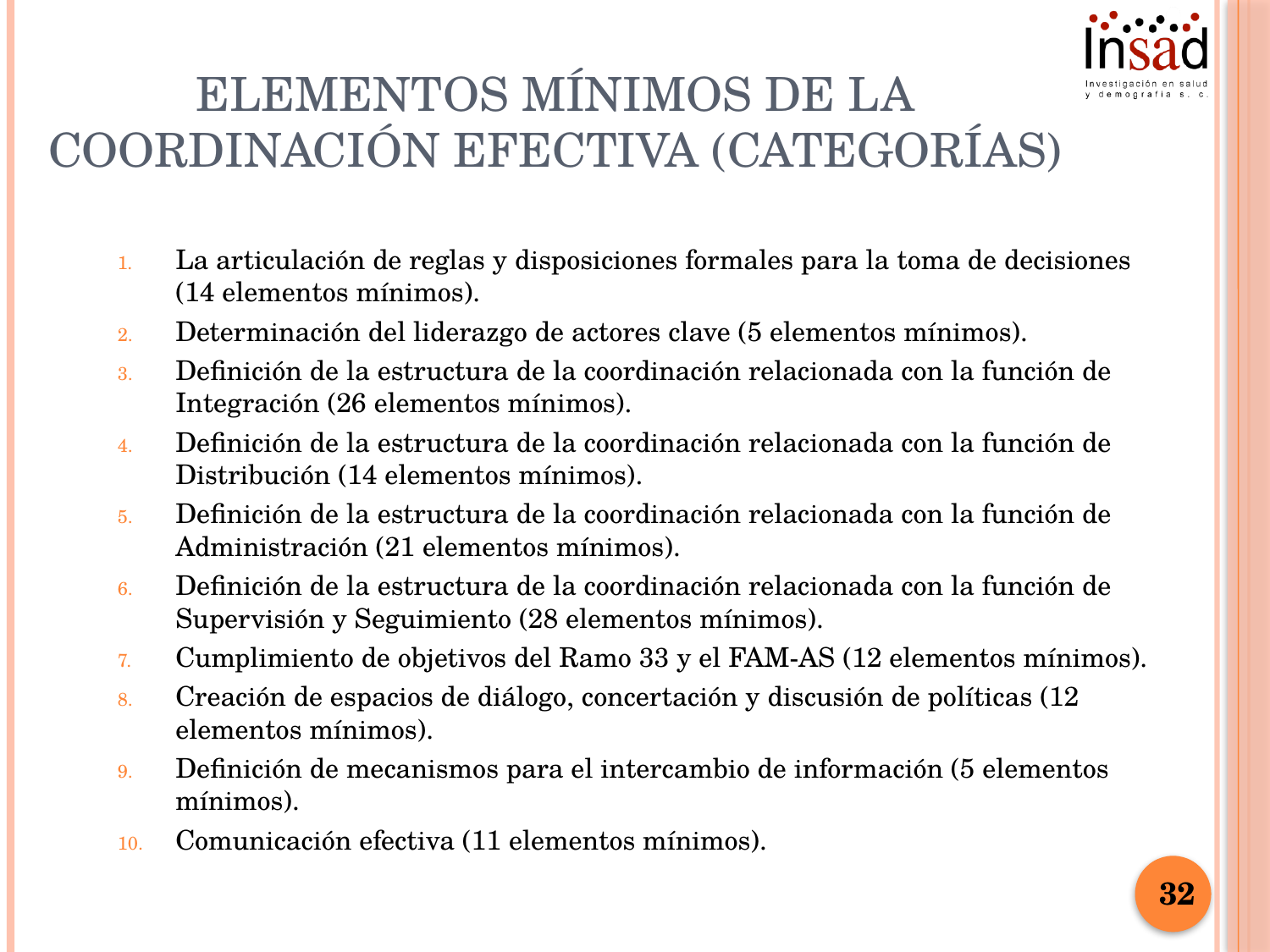

# Elementos mínimos de la coordinación efectiva (Categorías)
La articulación de reglas y disposiciones formales para la toma de decisiones (14 elementos mínimos).
Determinación del liderazgo de actores clave (5 elementos mínimos).
Definición de la estructura de la coordinación relacionada con la función de Integración (26 elementos mínimos).
Definición de la estructura de la coordinación relacionada con la función de Distribución (14 elementos mínimos).
Definición de la estructura de la coordinación relacionada con la función de Administración (21 elementos mínimos).
Definición de la estructura de la coordinación relacionada con la función de Supervisión y Seguimiento (28 elementos mínimos).
Cumplimiento de objetivos del Ramo 33 y el FAM-AS (12 elementos mínimos).
Creación de espacios de diálogo, concertación y discusión de políticas (12 elementos mínimos).
Definición de mecanismos para el intercambio de información (5 elementos mínimos).
Comunicación efectiva (11 elementos mínimos).

32